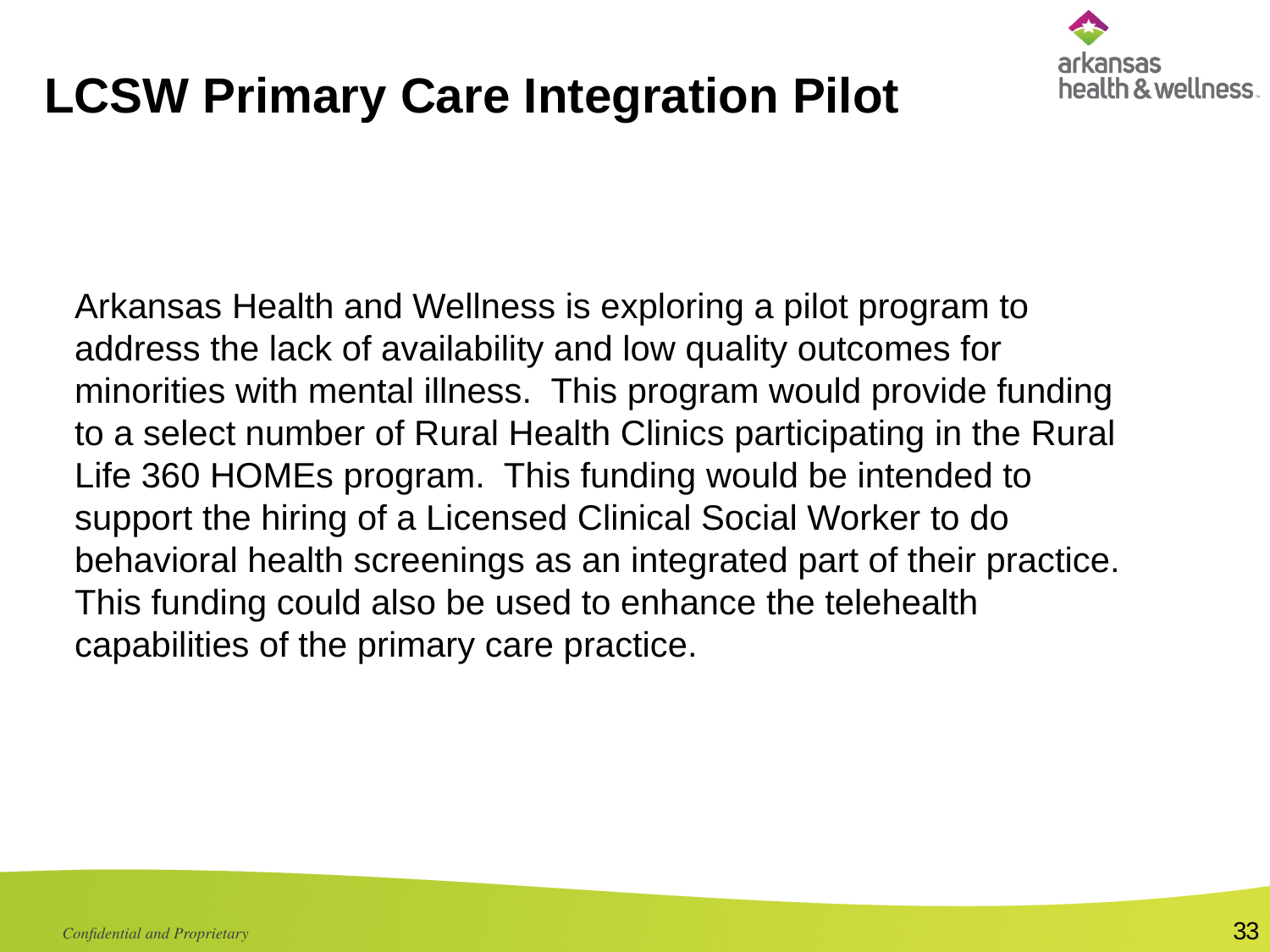

LCSW Primary Care Integration Pilot
# Arkansas Health and Wellness is exploring a pilot program to address the lack of availability and low quality outcomes for minorities with mental illness.  This program would provide funding to a select number of Rural Health Clinics participating in the Rural Life 360 HOMEs program.  This funding would be intended to support the hiring of a Licensed Clinical Social Worker to do behavioral health screenings as an integrated part of their practice.   This funding could also be used to enhance the telehealth capabilities of the primary care practice.
33
Confidential and Proprietary